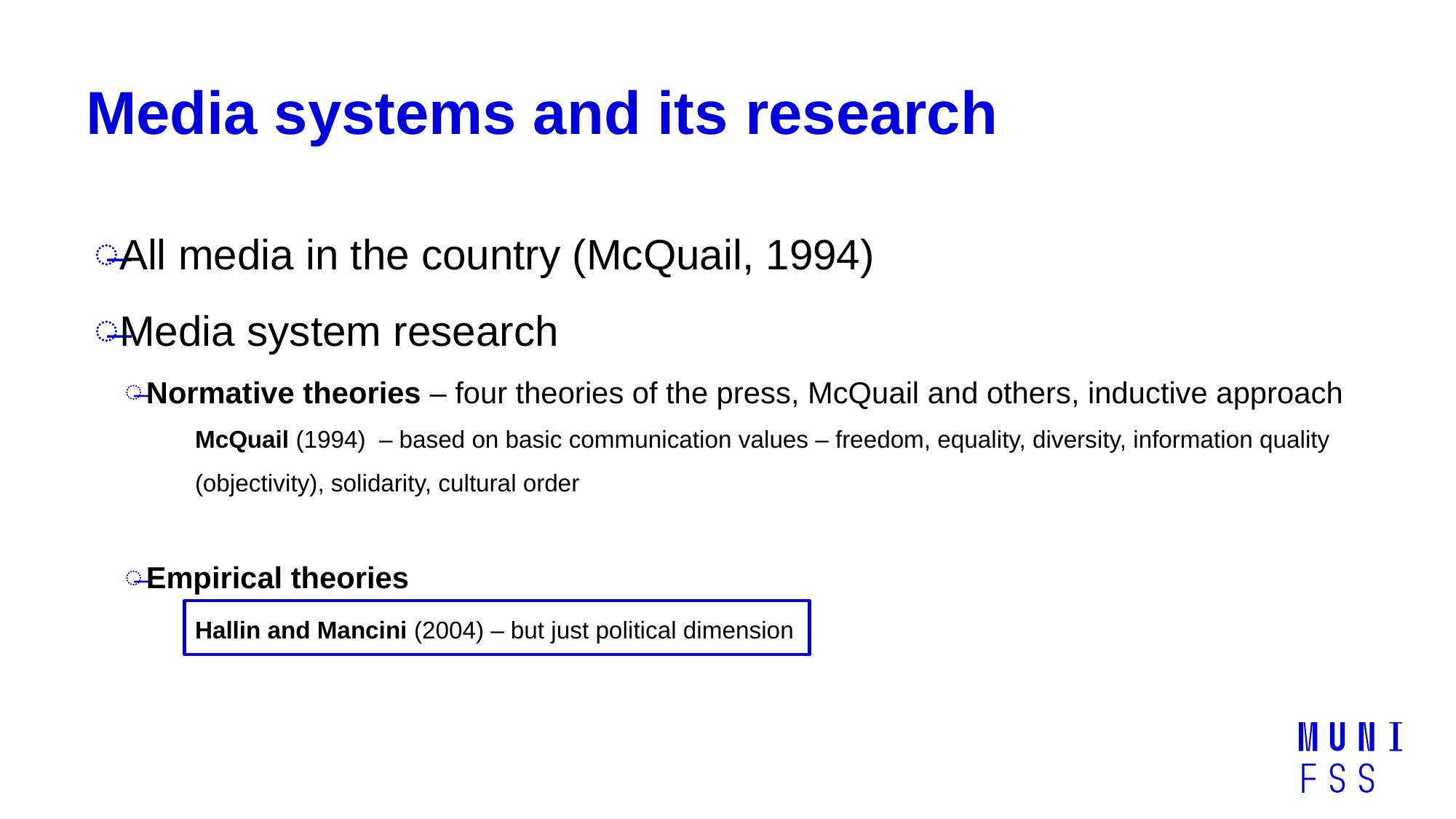

# Media systems and its research
All media in the country (McQuail, 1994)
Media system research
Normative theories – four theories of the press, McQuail and others, inductive approach ​
McQuail (1994)  – based on basic communication values – freedom, equality, diversity, information quality (objectivity), solidarity, cultural order​

Empirical theories​
Hallin and Mancini (2004) – but just political dimension​